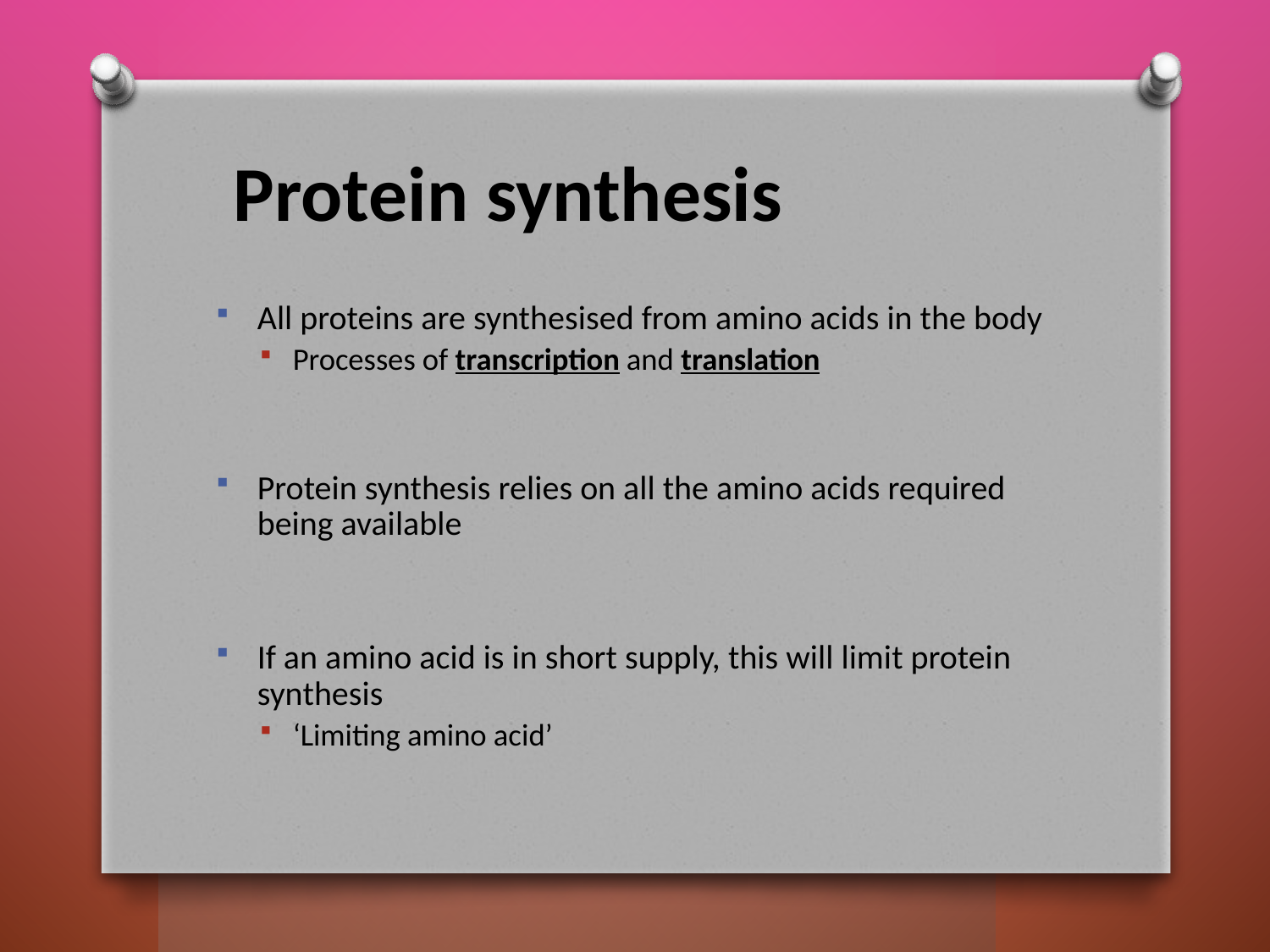

# Protein synthesis
All proteins are synthesised from amino acids in the body
Processes of transcription and translation

Protein synthesis relies on all the amino acids required being available

If an amino acid is in short supply, this will limit protein synthesis
‘Limiting amino acid’